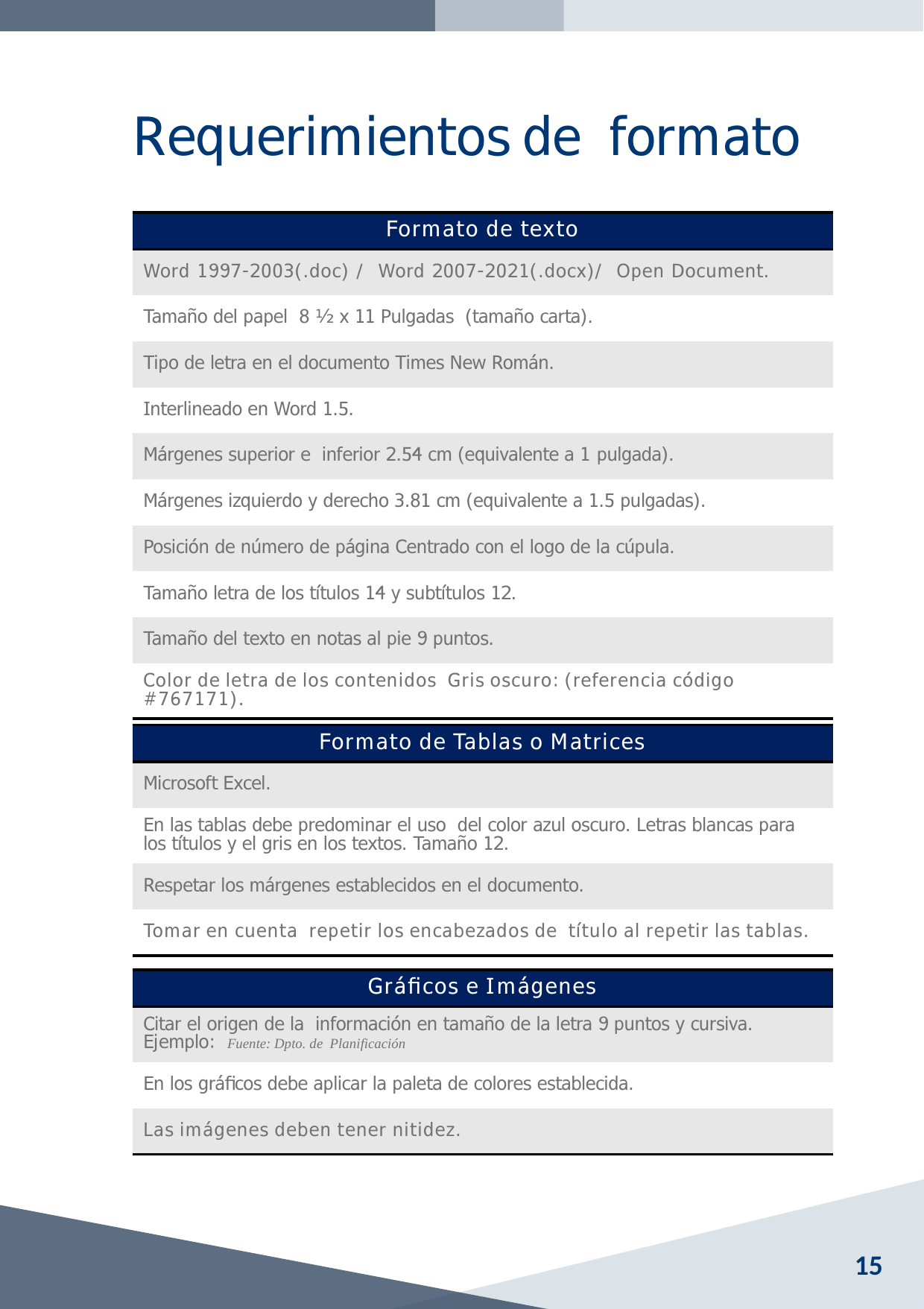

# Requerimientos de  formato
| Formato de texto |
| --- |
| Word 1997-2003(.doc) / Word 2007-2021(.docx)/ Open Document. |
| Tamaño del papel 8 ½ x 11 Pulgadas (tamaño carta). |
| Tipo de letra en el documento Times New Román. |
| Interlineado en Word 1.5. |
| Márgenes superior e inferior 2.54 cm (equivalente a 1 pulgada). |
| Márgenes izquierdo y derecho 3.81 cm (equivalente a 1.5 pulgadas). |
| Posición de número de página Centrado con el logo de la cúpula. |
| Tamaño letra de los títulos 14 y subtítulos 12. |
| Tamaño del texto en notas al pie 9 puntos. |
| Color de letra de los contenidos Gris oscuro: (referencia código #767171). |
| Formato de Tablas o Matrices |
| --- |
| Microsoft Excel. |
| En las tablas debe predominar el uso del color azul oscuro. Letras blancas para los títulos y el gris en los textos. Tamaño 12. |
| Respetar los márgenes establecidos en el documento. |
| Tomar en cuenta repetir los encabezados de título al repetir las tablas. |
| Gráficos e Imágenes |
| --- |
| Citar el origen de la información en tamaño de la letra 9 puntos y cursiva. Ejemplo: Fuente: Dpto. de Planificación |
| En los gráficos debe aplicar la paleta de colores establecida. |
| Las imágenes deben tener nitidez. |
15